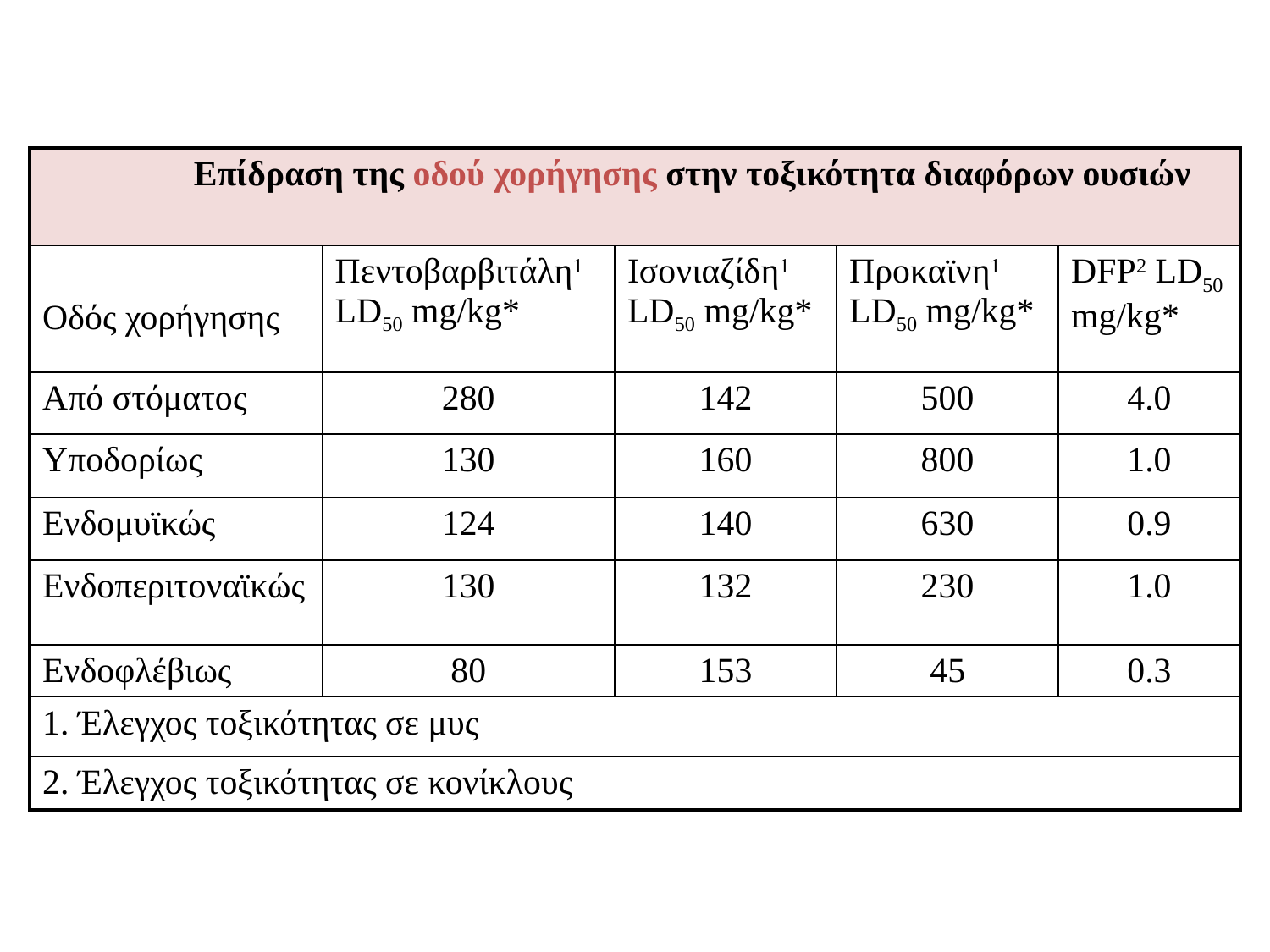

| Επίδραση της οδού χορήγησης στην τοξικότητα διαφόρων ουσιών |  |  |  |  |
| --- | --- | --- | --- | --- |
| Οδός χορήγησης | Πεντοβαρβιτάλη1 LD50 mg/kg\* | Ισονιαζίδη1 LD50 mg/kg\* | Προκαϊνη1 LD50 mg/kg\* | DFP2 LD50 mg/kg\* |
| Από στόματος | 280 | 142 | 500 | 4.0 |
| Υποδορίως | 130 | 160 | 800 | 1.0 |
| Ενδομυϊκώς | 124 | 140 | 630 | 0.9 |
| Ενδοπεριτοναϊκώς | 130 | 132 | 230 | 1.0 |
| Ενδοφλέβιως | 80 | 153 | 45 | 0.3 |
| 1. Έλεγχος τοξικότητας σε μυς |  |  |  |  |
| 2. Έλεγχος τοξικότητας σε κονίκλους |  |  |  |  |